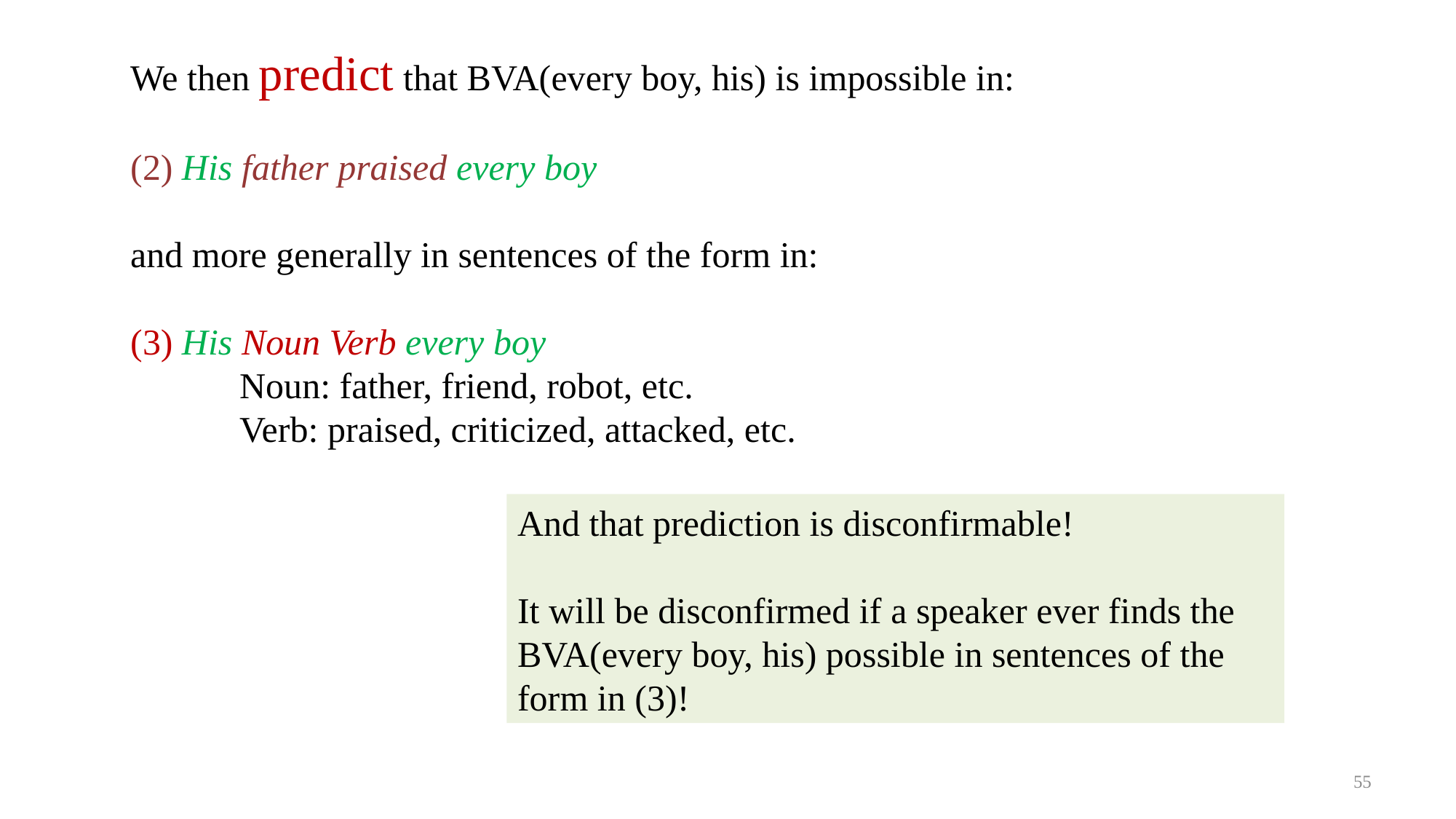

We then predict that BVA(every boy, his) is impossible in:

(2) His father praised every boy

and more generally in sentences of the form in:

(3) His Noun Verb every boy
	Noun: father, friend, robot, etc.
	Verb: praised, criticized, attacked, etc.
And that prediction is disconfirmable!

It will be disconfirmed if a speaker ever finds the BVA(every boy, his) possible in sentences of the form in (3)!
55